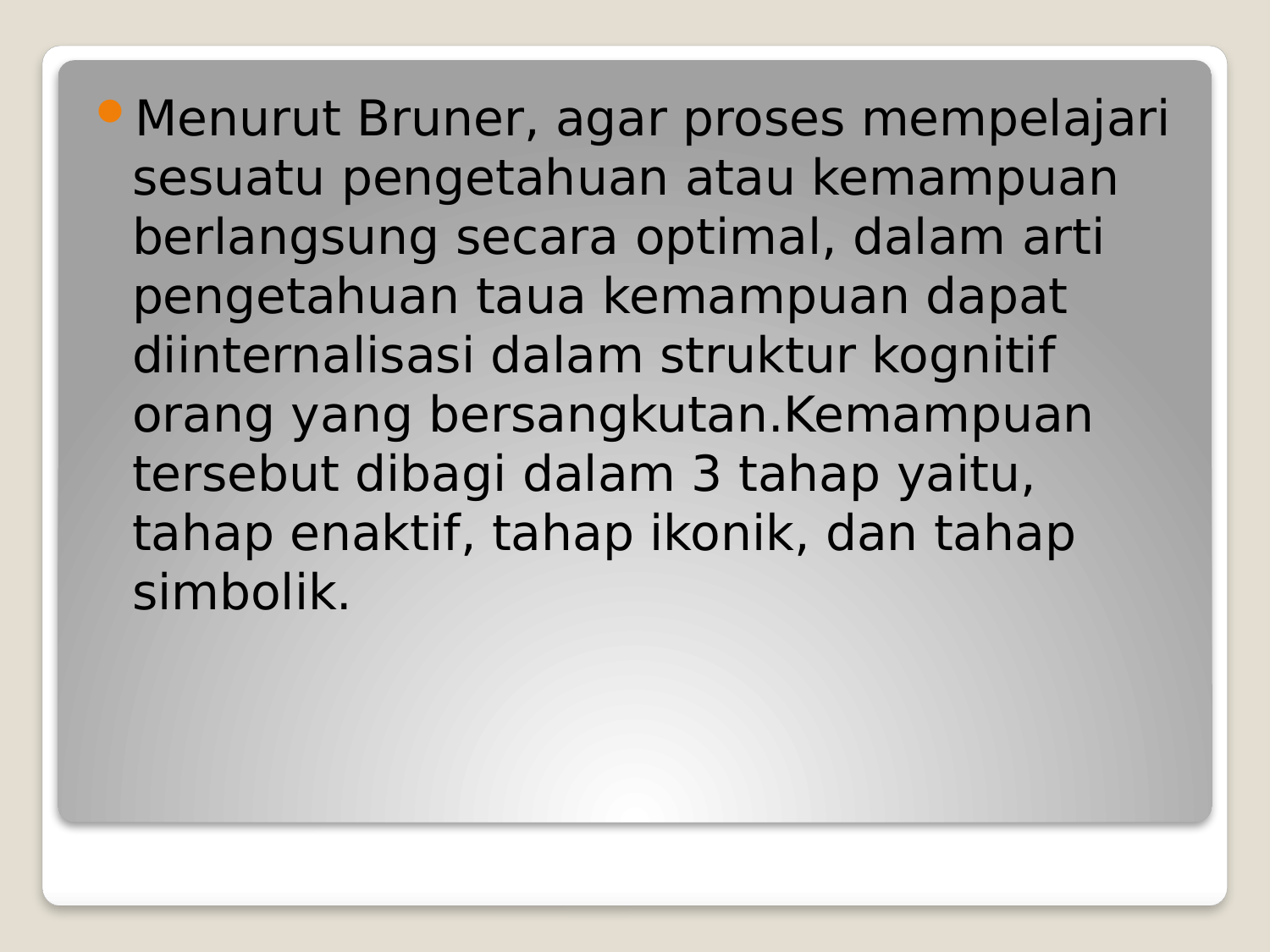

Menurut Bruner, agar proses mempelajari sesuatu pengetahuan atau kemampuan berlangsung secara optimal, dalam arti pengetahuan taua kemampuan dapat diinternalisasi dalam struktur kognitif orang yang bersangkutan.Kemampuan tersebut dibagi dalam 3 tahap yaitu, tahap enaktif, tahap ikonik, dan tahap simbolik.